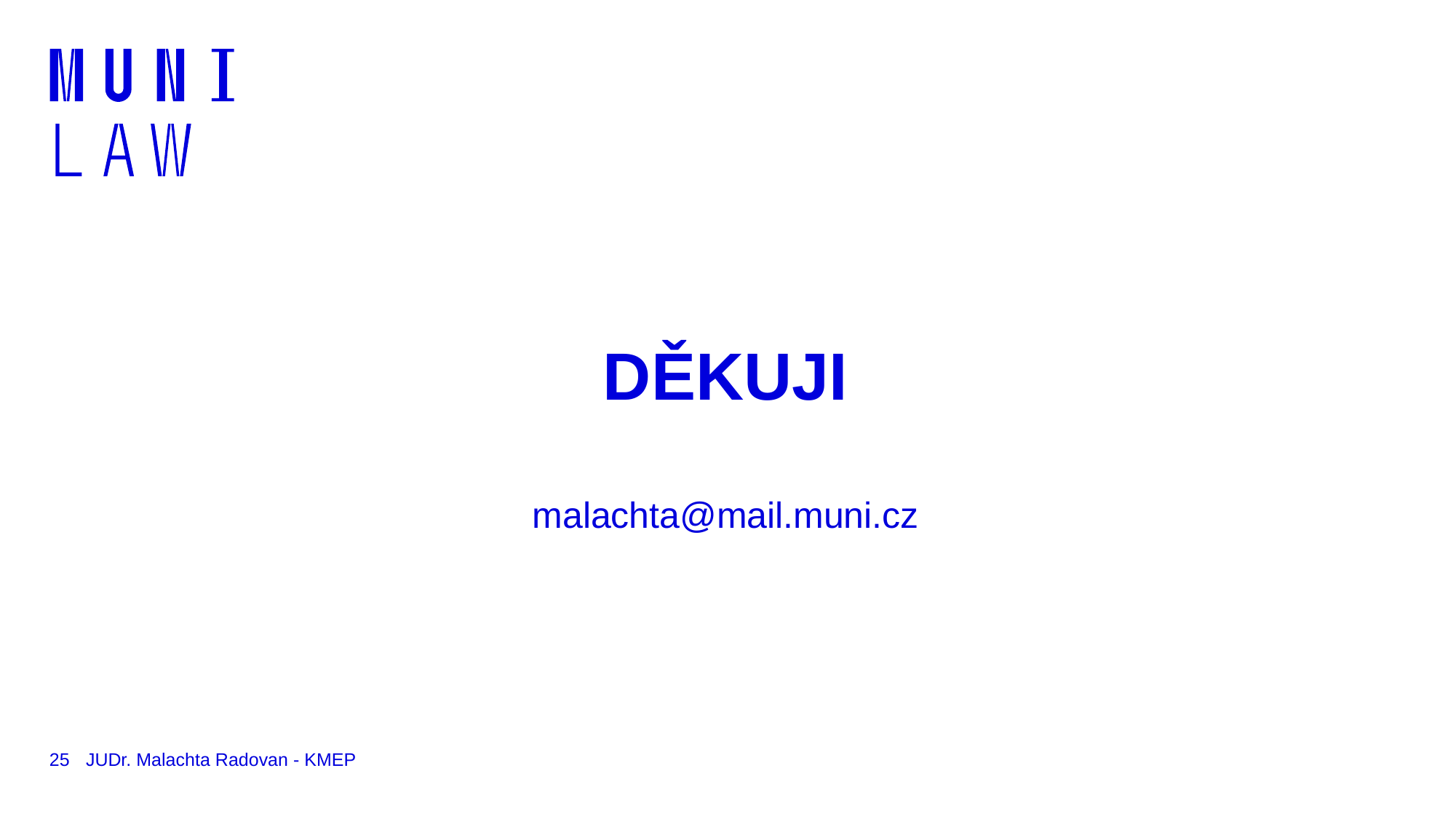

# DĚKUJI
malachta@mail.muni.cz
25
JUDr. Malachta Radovan - KMEP